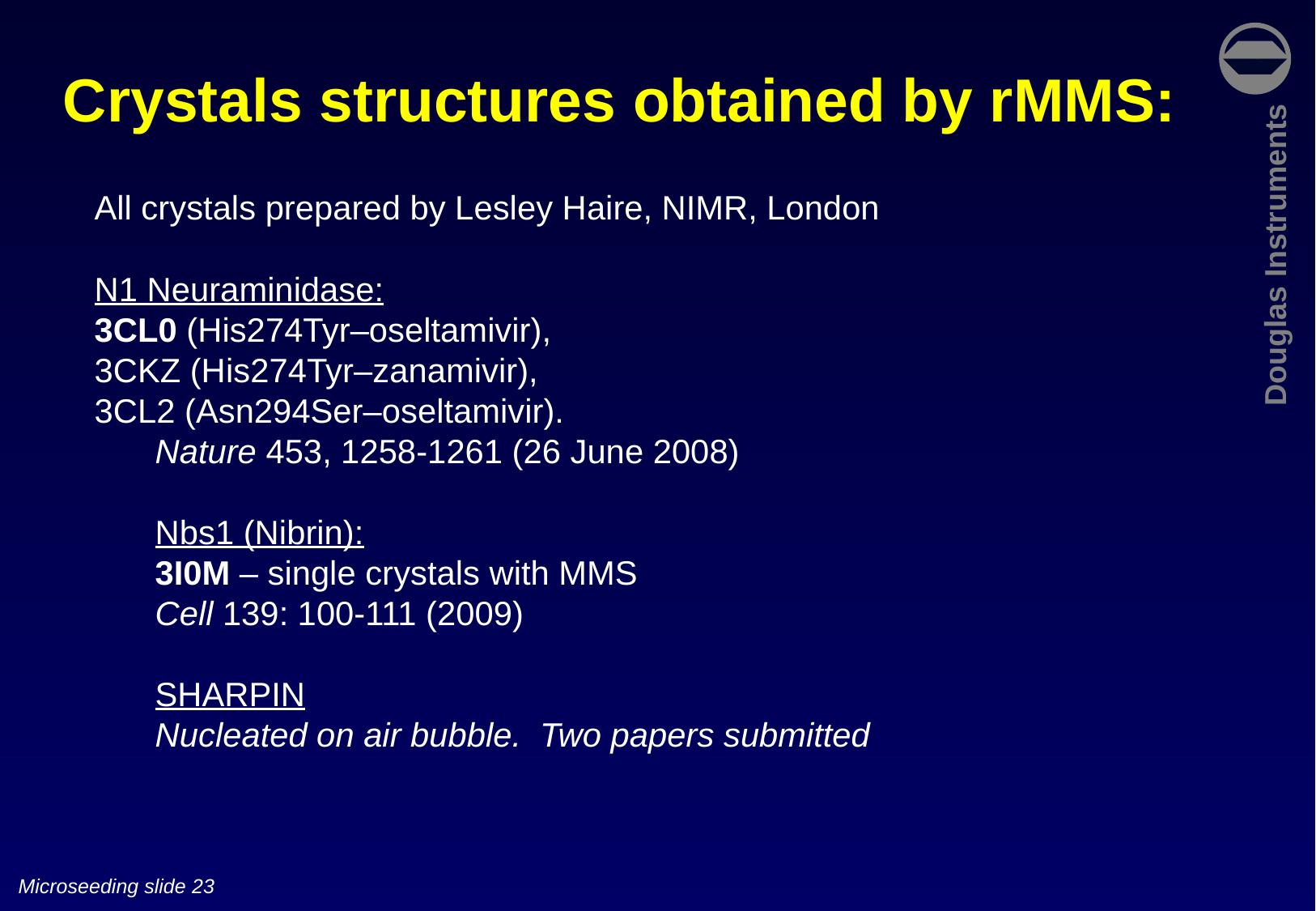

Crystals structures obtained by rMMS:
All crystals prepared by Lesley Haire, NIMR, London

N1 Neuraminidase:
3CL0 (His274Tyr–oseltamivir),
3CKZ (His274Tyr–zanamivir),
3CL2 (Asn294Ser–oseltamivir).
Nature 453, 1258-1261 (26 June 2008)

Nbs1 (Nibrin):
3I0M – single crystals with MMS
Cell 139: 100-111 (2009)

SHARPIN
Nucleated on air bubble.  Two papers submitted